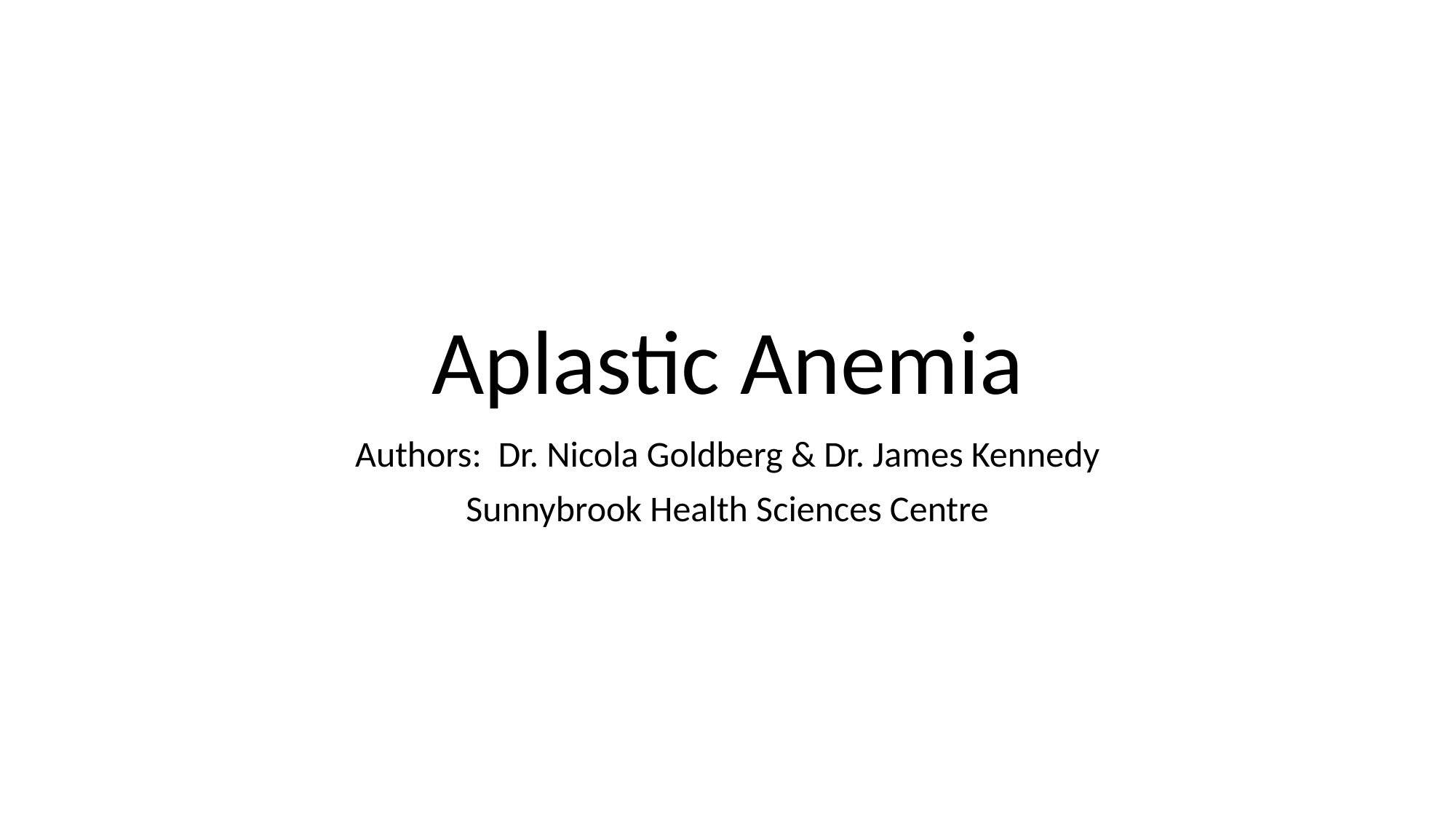

# Aplastic Anemia
Authors:  Dr. Nicola Goldberg & Dr. James Kennedy
Sunnybrook Health Sciences Centre